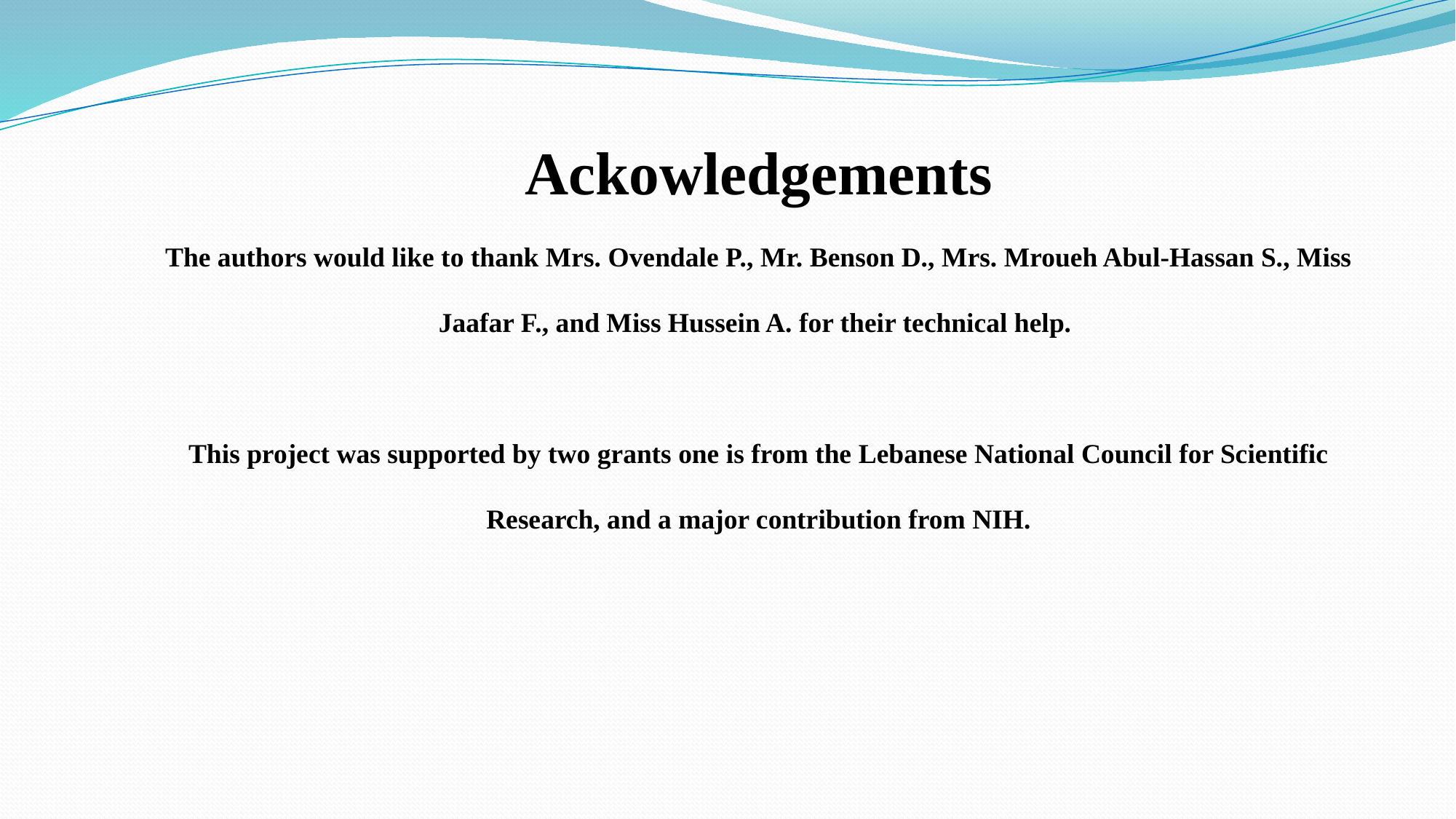

Ackowledgements
The authors would like to thank Mrs. Ovendale P., Mr. Benson D., Mrs. Mroueh Abul-Hassan S., Miss Jaafar F., and Miss Hussein A. for their technical help.

This project was supported by two grants one is from the Lebanese National Council for Scientific Research, and a major contribution from NIH.